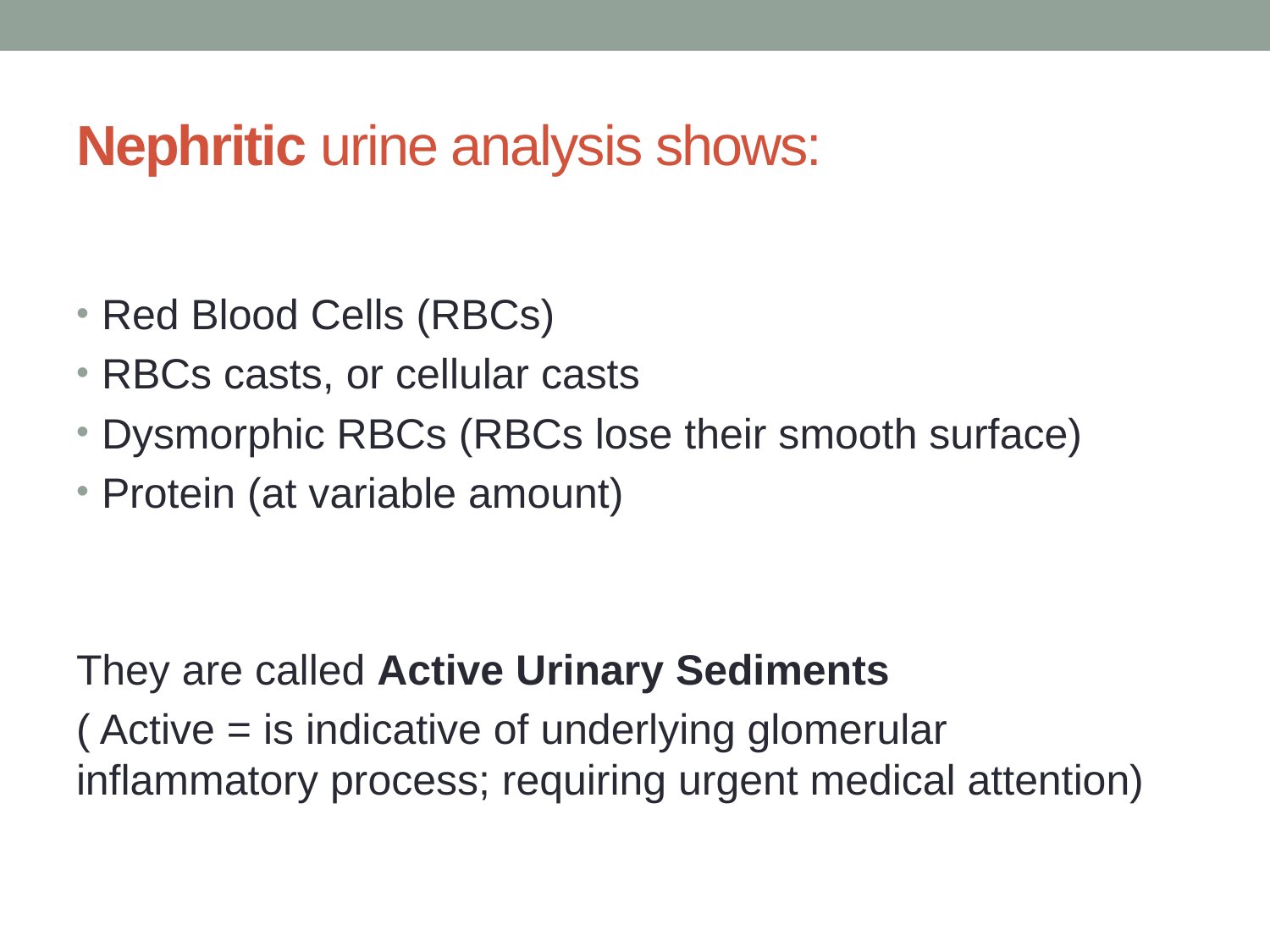

# Nephritic urine analysis shows:

Red Blood Cells (RBCs)
RBCs casts, or cellular casts
Dysmorphic RBCs (RBCs lose their smooth surface)
Protein (at variable amount)

They are called Active Urinary Sediments
( Active = is indicative of underlying glomerular inflammatory process; requiring urgent medical attention)